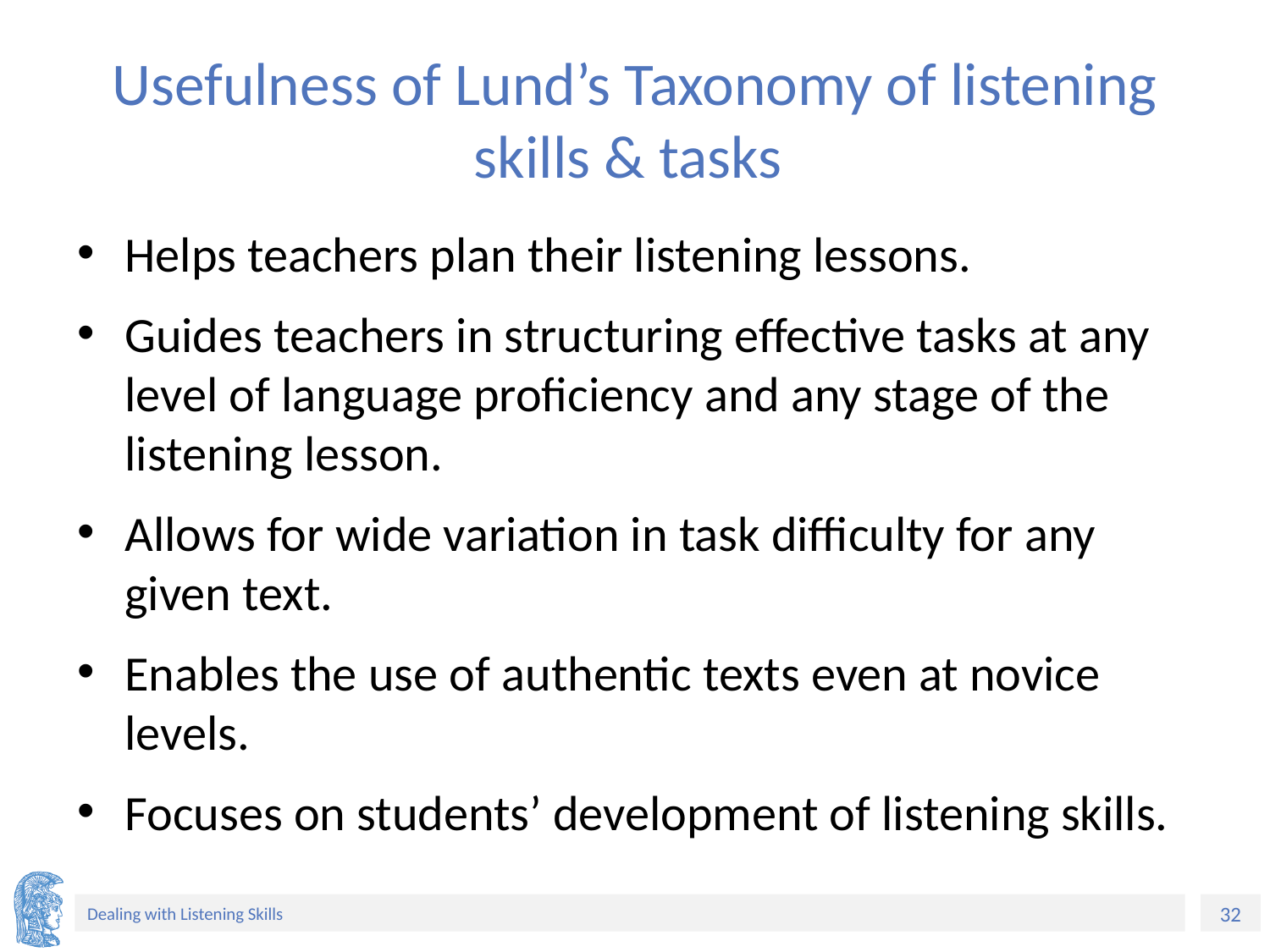

# Usefulness of Lund’s Taxonomy of listening skills & tasks
Helps teachers plan their listening lessons.
Guides teachers in structuring effective tasks at any level of language proficiency and any stage of the listening lesson.
Allows for wide variation in task difficulty for any given text.
Enables the use of authentic texts even at novice levels.
Focuses on students’ development of listening skills.